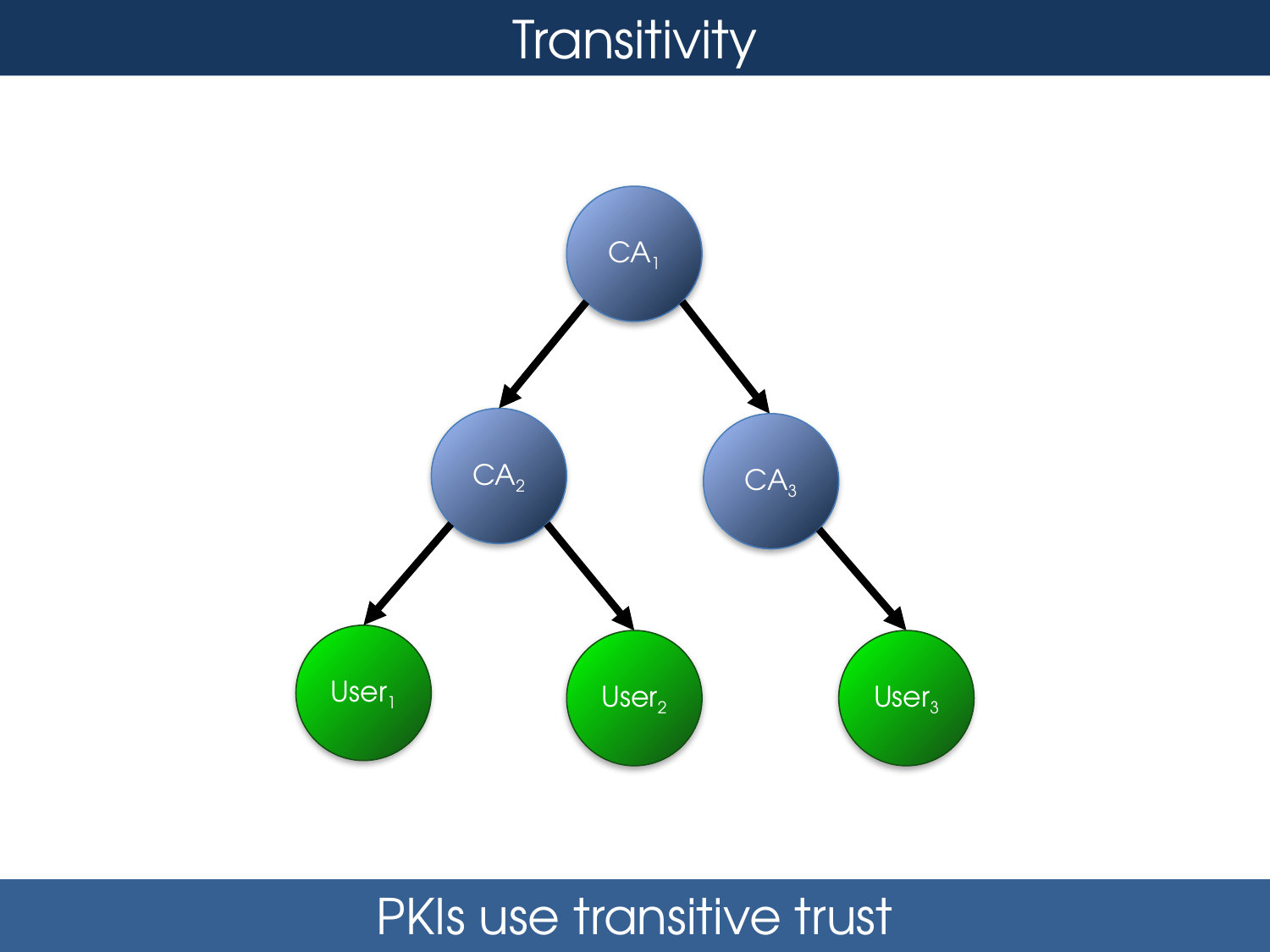

# Transitivity
CA1
CA2
CA3
User1
User2
User3
PKIs use transitive trust
145